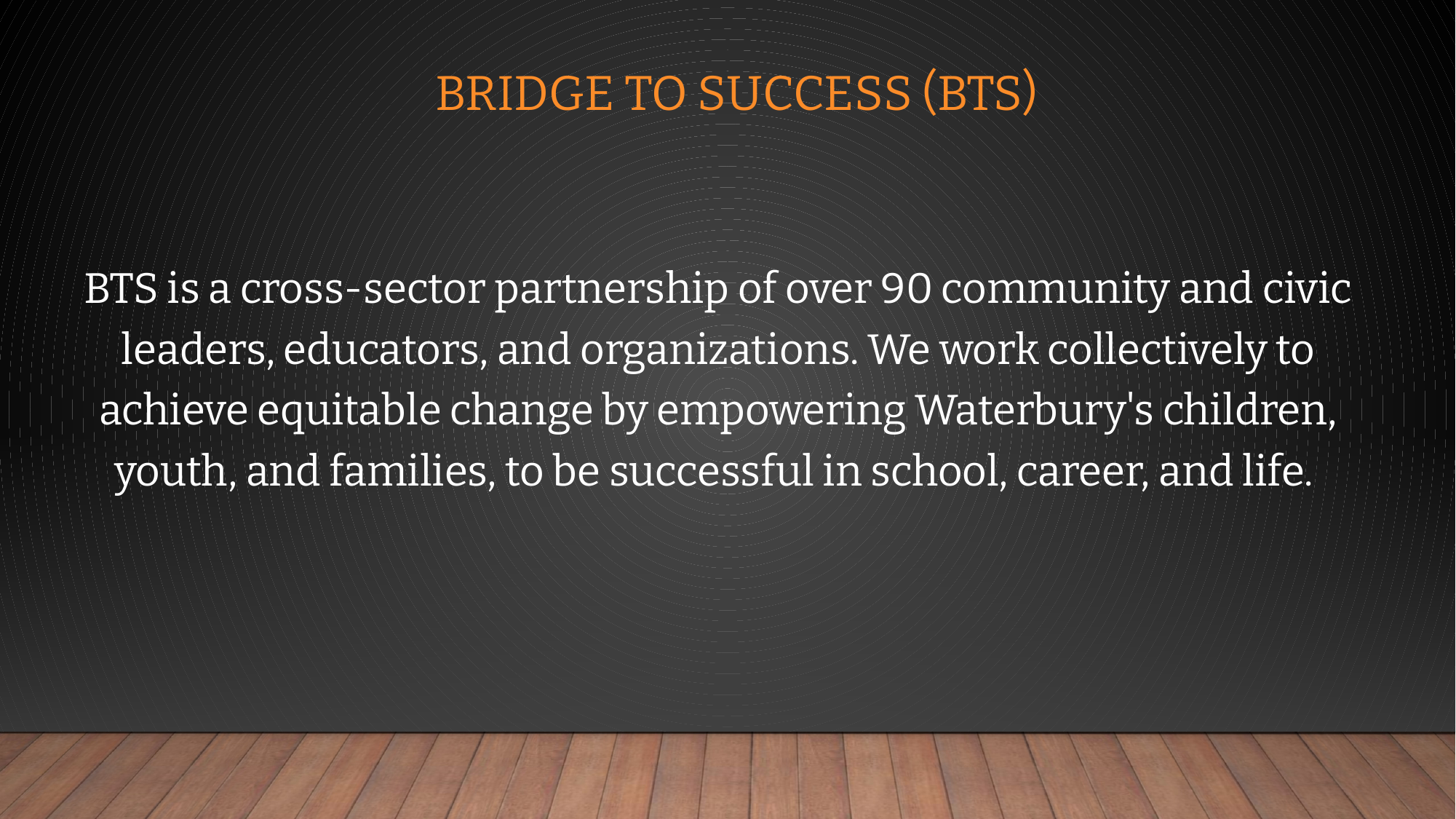

# Bridge to success (BTS)
BTS is a cross-sector partnership of over 90 community and civic leaders, educators, and organizations. We work collectively to achieve equitable change by empowering Waterbury's children, youth, and families, to be successful in school, career, and life.